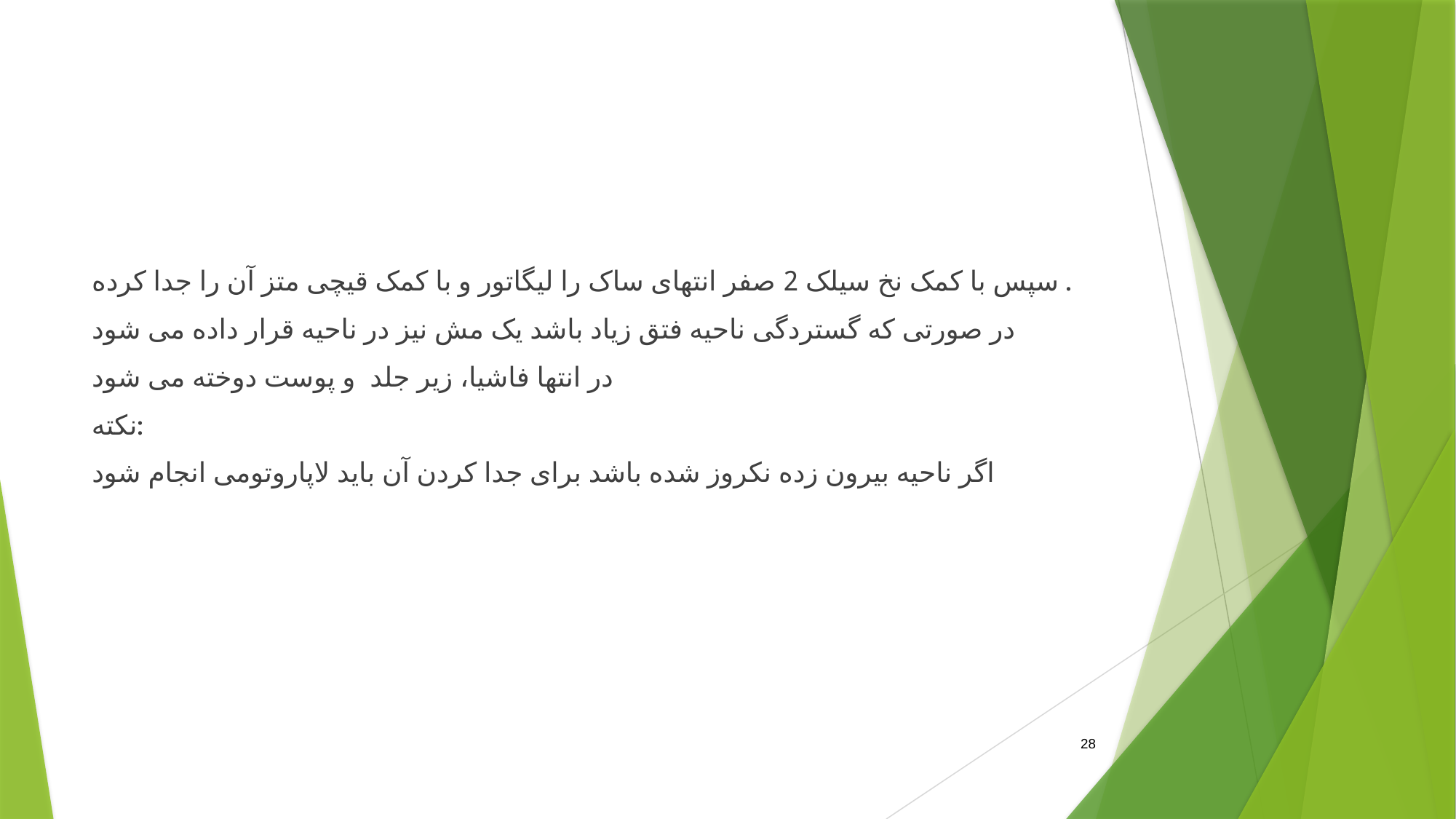

#
سپس با کمک نخ سیلک 2 صفر انتهای ساک را لیگاتور و با کمک قیچی متز آن را جدا کرده .
در صورتی که گستردگی ناحیه فتق زیاد باشد یک مش نیز در ناحیه قرار داده می شود
در انتها فاشیا، زیر جلد  و پوست دوخته می شود
نکته:
اگر ناحیه بیرون زده نکروز شده باشد برای جدا کردن آن باید لاپاروتومی انجام شود
28